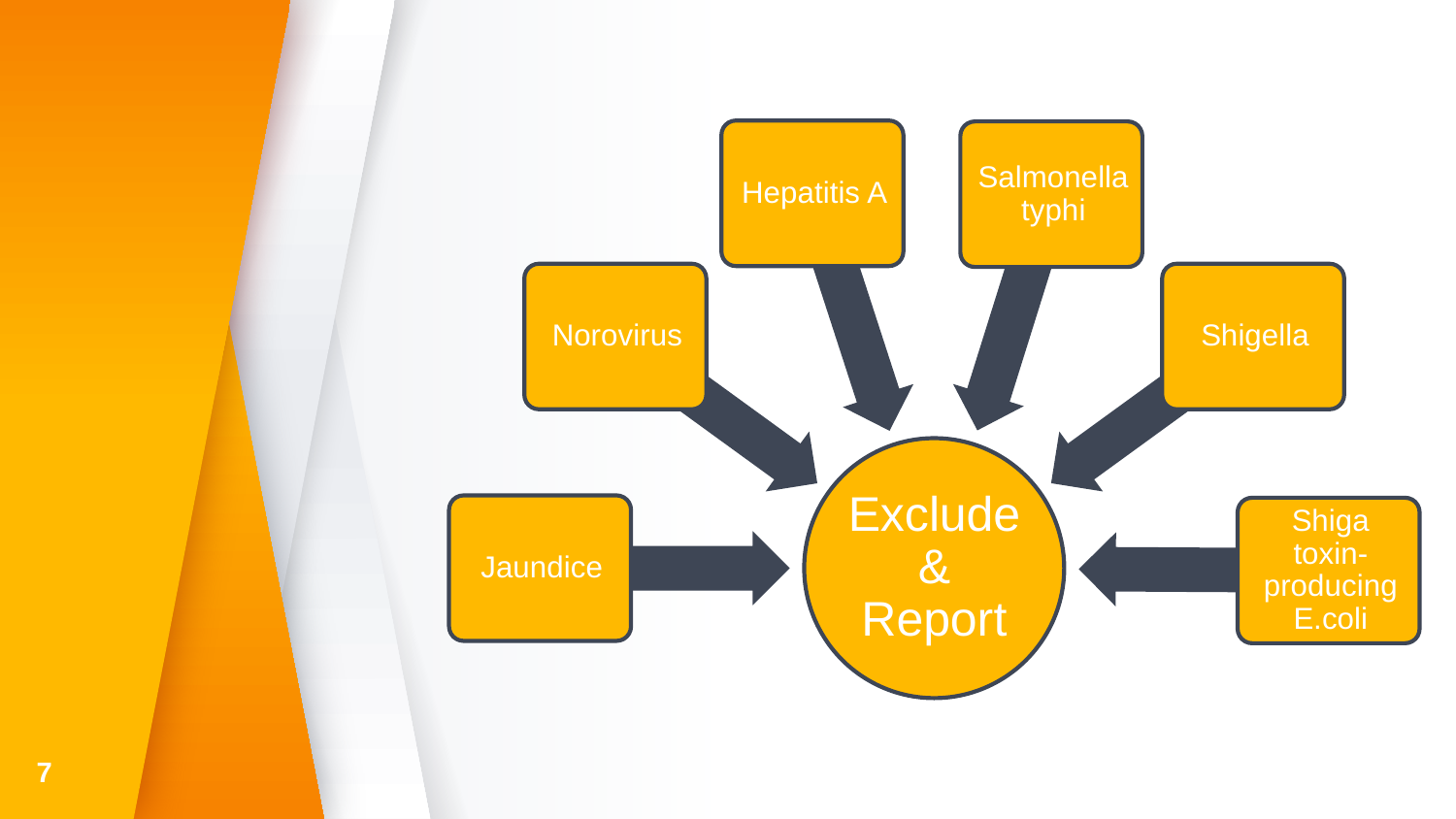

Exclude & Report
Jaundice
Norovirus
Hepatitis A
Salmonella typhi
Shigella
Shiga toxin-producing E.coli

7